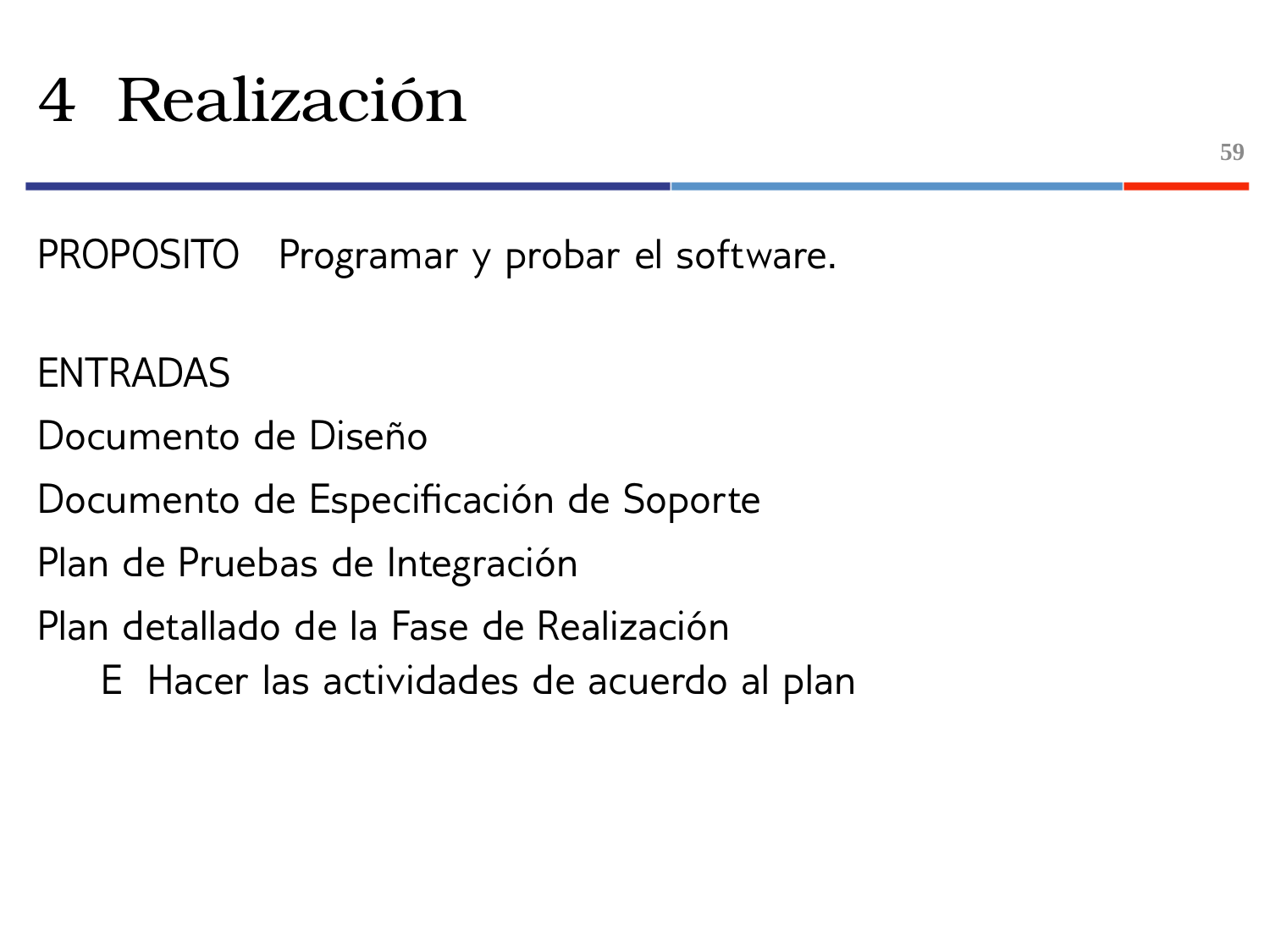

# 4  Realización
59
PROPOSITO   Programar y probar el software.

ENTRADAS
Documento de Diseño
Documento de Especificación de Soporte
Plan de Pruebas de Integración
Plan detallado de la Fase de Realización
E  Hacer las actividades de acuerdo al plan